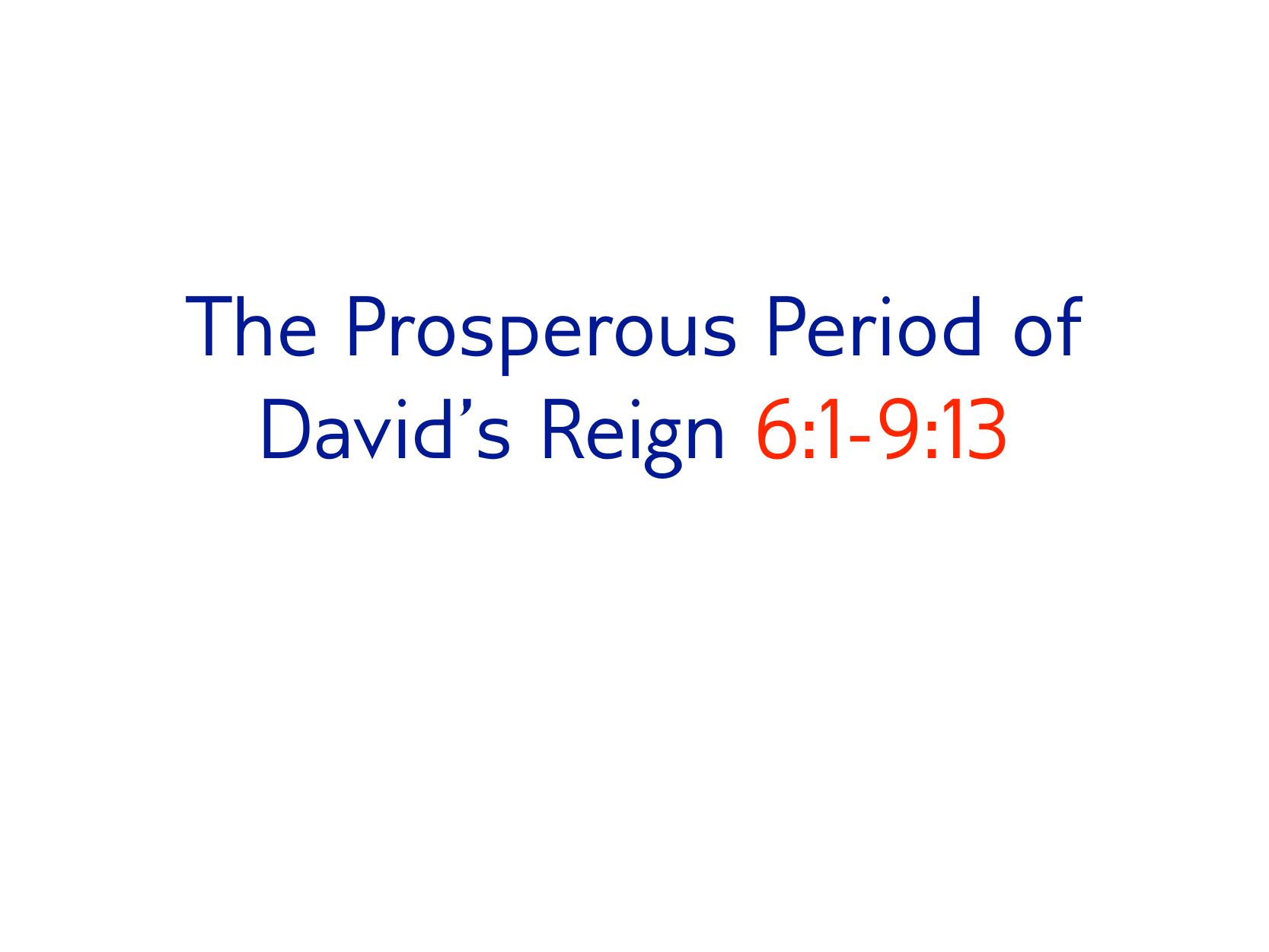

# The Prosperous Period of David’s Reign 6:1-9:13